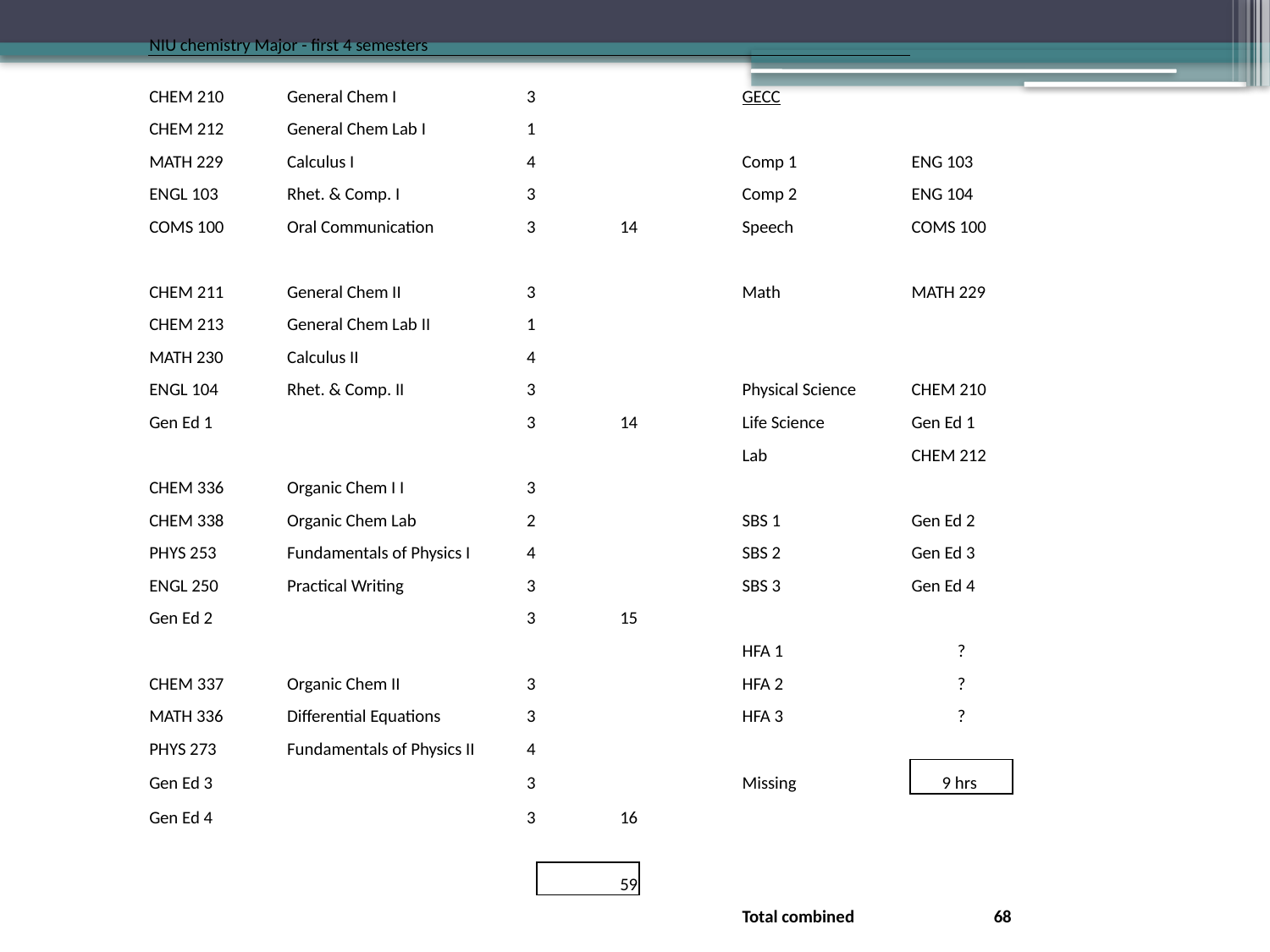

|  | NIU chemistry Major - first 4 semesters |  |  |  |  |  |  |  |  |
| --- | --- | --- | --- | --- | --- | --- | --- | --- | --- |
|  |  |  |  |  |  |  |  |  |  |
|  | CHEM 210 | General Chem I | 3 |  |  | GECC |  |  |  |
|  | CHEM 212 | General Chem Lab I | 1 |  |  |  |  |  |  |
|  | MATH 229 | Calculus I | 4 |  |  | Comp 1 | ENG 103 |  |  |
|  | ENGL 103 | Rhet. & Comp. I | 3 |  |  | Comp 2 | ENG 104 |  |  |
|  | COMS 100 | Oral Communication | 3 | 14 |  | Speech | COMS 100 |  |  |
|  |  |  |  |  |  |  |  |  |  |
|  | CHEM 211 | General Chem II | 3 |  |  | Math | MATH 229 |  |  |
|  | CHEM 213 | General Chem Lab II | 1 |  |  |  |  |  |  |
|  | MATH 230 | Calculus II | 4 |  |  |  |  |  |  |
|  | ENGL 104 | Rhet. & Comp. II | 3 |  |  | Physical Science | CHEM 210 |  |  |
|  | Gen Ed 1 |  | 3 | 14 |  | Life Science | Gen Ed 1 |  |  |
|  |  |  |  |  |  | Lab | CHEM 212 |  |  |
|  | CHEM 336 | Organic Chem I I | 3 |  |  |  |  |  |  |
|  | CHEM 338 | Organic Chem Lab | 2 |  |  | SBS 1 | Gen Ed 2 |  |  |
|  | PHYS 253 | Fundamentals of Physics I | 4 |  |  | SBS 2 | Gen Ed 3 |  |  |
|  | ENGL 250 | Practical Writing | 3 |  |  | SBS 3 | Gen Ed 4 |  |  |
|  | Gen Ed 2 |  | 3 | 15 |  |  |  |  |  |
|  |  |  |  |  |  | HFA 1 | ? |  |  |
|  | CHEM 337 | Organic Chem II | 3 |  |  | HFA 2 | ? |  |  |
|  | MATH 336 | Differential Equations | 3 |  |  | HFA 3 | ? |  |  |
|  | PHYS 273 | Fundamentals of Physics II | 4 |  |  |  |  |  |  |
|  | Gen Ed 3 |  | 3 |  |  | Missing | 9 hrs |  |  |
|  | Gen Ed 4 |  | 3 | 16 |  |  |  |  |  |
|  |  |  |  |  |  |  |  |  |  |
|  |  |  |  | 59 |  |  |  |  |  |
|  |  |  |  |  |  | Total combined | 68 |  |  |